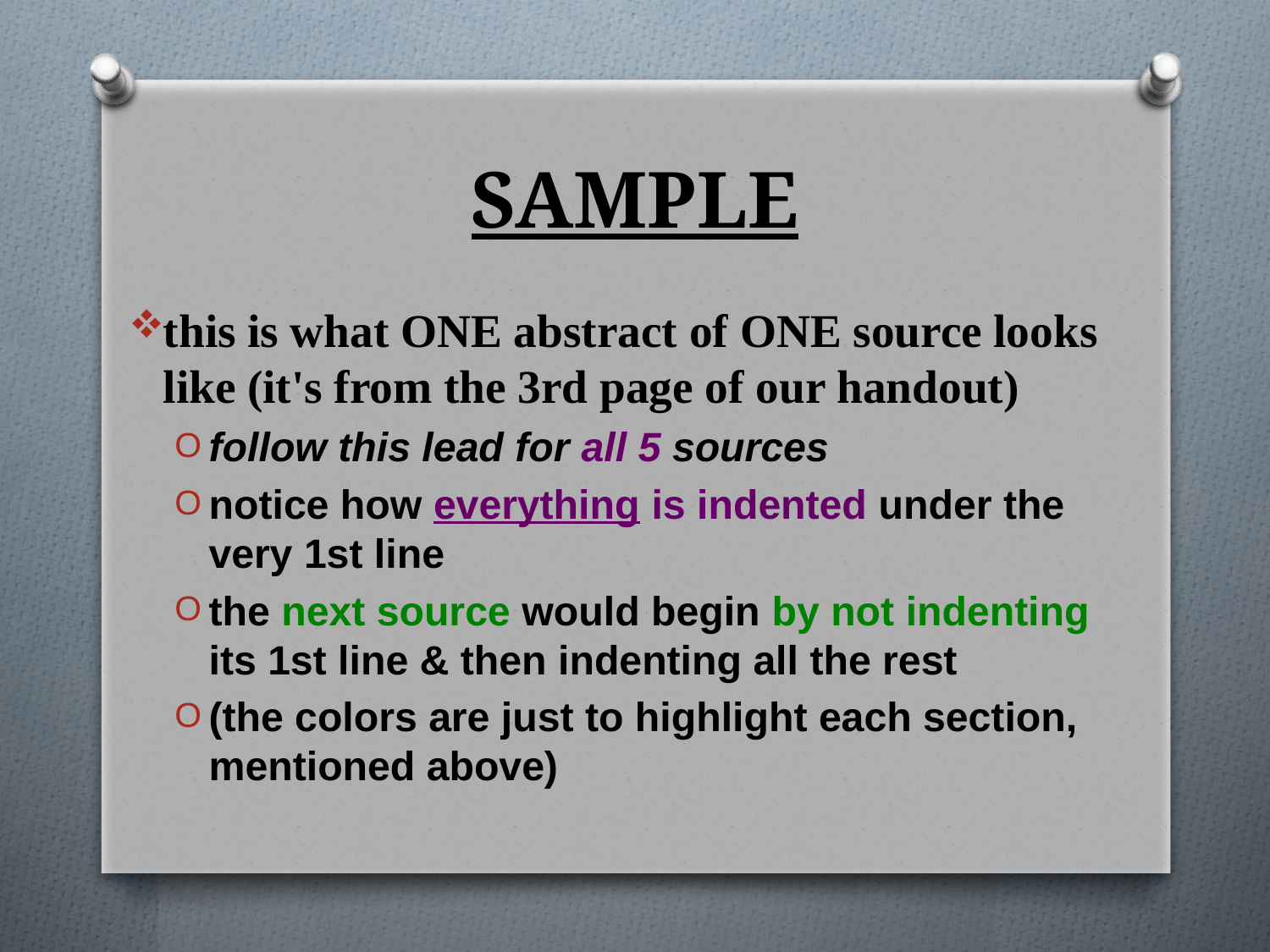

# SAMPLE
this is what ONE abstract of ONE source looks like (it's from the 3rd page of our handout)
follow this lead for all 5 sources
notice how everything is indented under the very 1st line
the next source would begin by not indenting its 1st line & then indenting all the rest
(the colors are just to highlight each section, mentioned above)